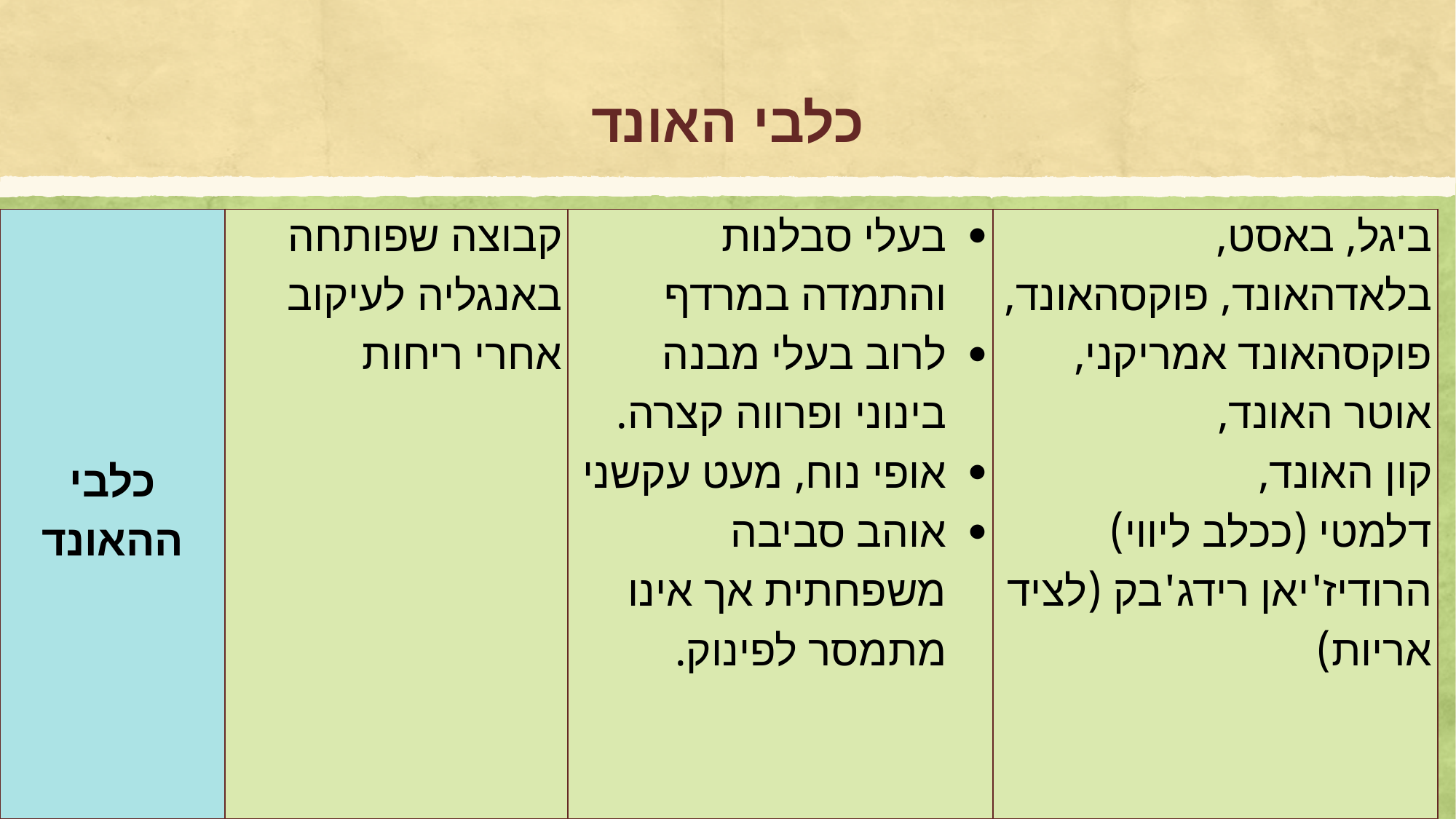

# כלבי האונד
| כלבי ההאונד | קבוצה שפותחה באנגליה לעיקוב אחרי ריחות | בעלי סבלנות והתמדה במרדף לרוב בעלי מבנה בינוני ופרווה קצרה. אופי נוח, מעט עקשני אוהב סביבה משפחתית אך אינו מתמסר לפינוק. | ביגל, באסט, בלאדהאונד, פוקסהאונד, פוקסהאונד אמריקני, אוטר האונד, קון האונד, דלמטי (ככלב ליווי) הרודיז'יאן רידג'בק (לציד אריות) |
| --- | --- | --- | --- |